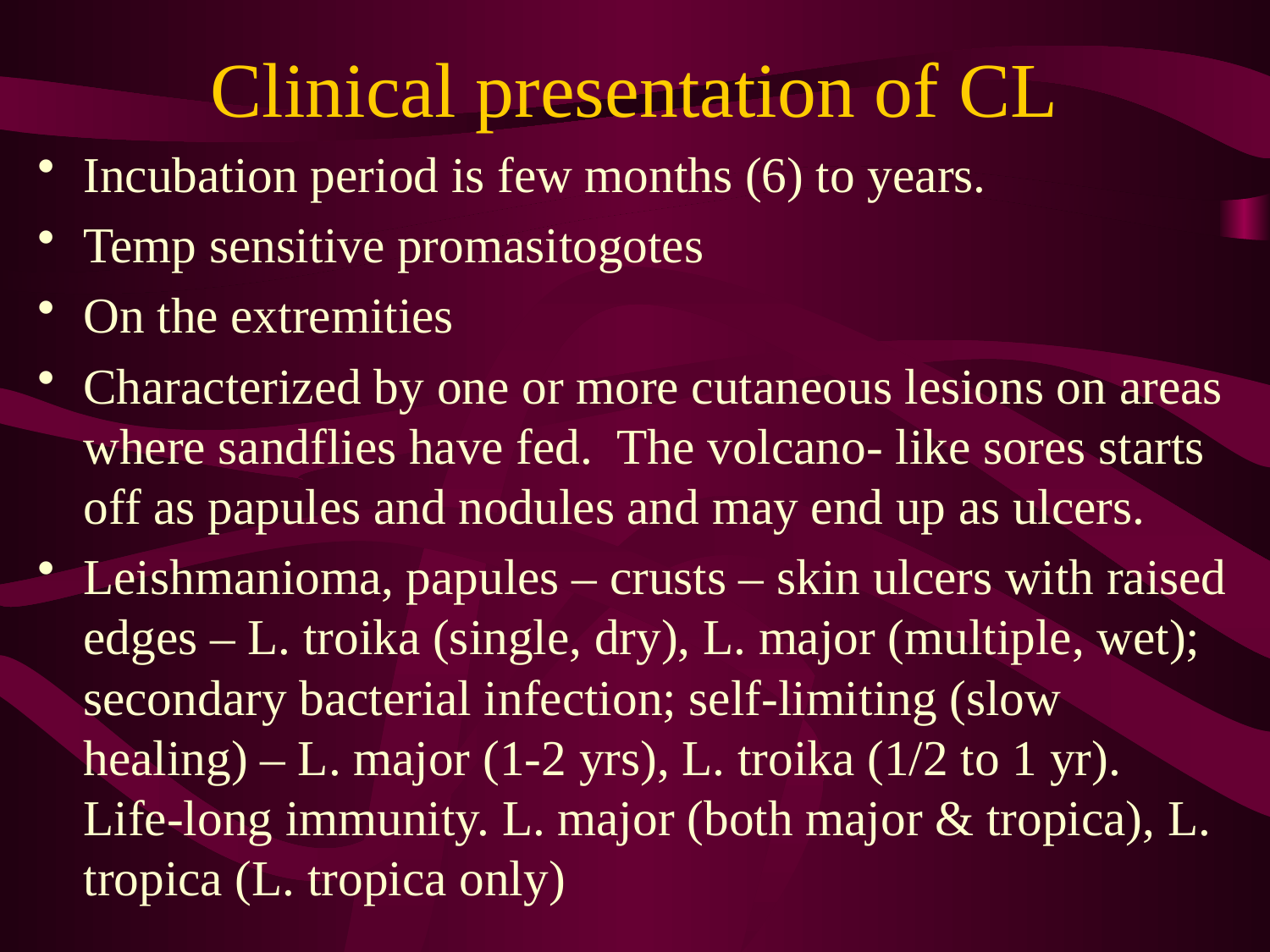

# Clinical presentation of CL
Incubation period is few months (6) to years.
Temp sensitive promasitogotes
On the extremities
Characterized by one or more cutaneous lesions on areas where sandflies have fed.  The volcano- like sores starts off as papules and nodules and may end up as ulcers.
Leishmanioma, papules – crusts – skin ulcers with raised edges – L. troika (single, dry), L. major (multiple, wet); secondary bacterial infection; self-limiting (slow healing) – L. major (1-2 yrs), L. troika (1/2 to 1 yr). Life-long immunity. L. major (both major & tropica), L. tropica (L. tropica only)